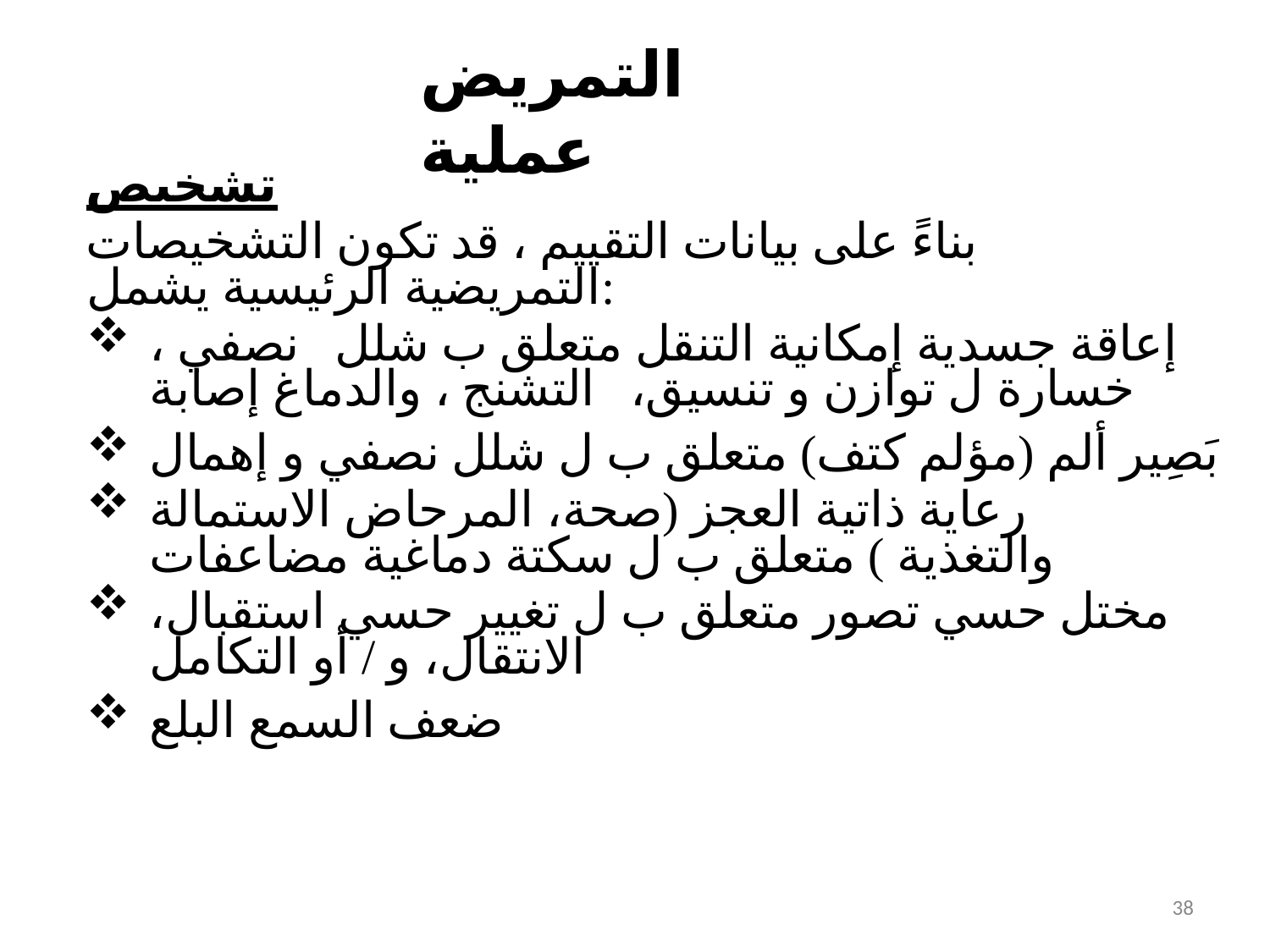

# التمريض عملية
تشخبص
بناءً على بيانات التقييم ، قد تكون التشخيصات التمريضية الرئيسية يشمل:
إعاقة جسدية إمكانية التنقل متعلق ب شلل نصفي ، خسارة ل توازن و تنسيق، التشنج ، والدماغ إصابة
بَصِير ألم (مؤلم كتف) متعلق ب ل شلل نصفي و إهمال
رعاية ذاتية العجز (صحة، المرحاض الاستمالة والتغذية ) متعلق ب ل سكتة دماغية مضاعفات
مختل حسي تصور متعلق ب ل تغيير حسي استقبال، الانتقال، و / أو التكامل
ضعف السمع البلع
38